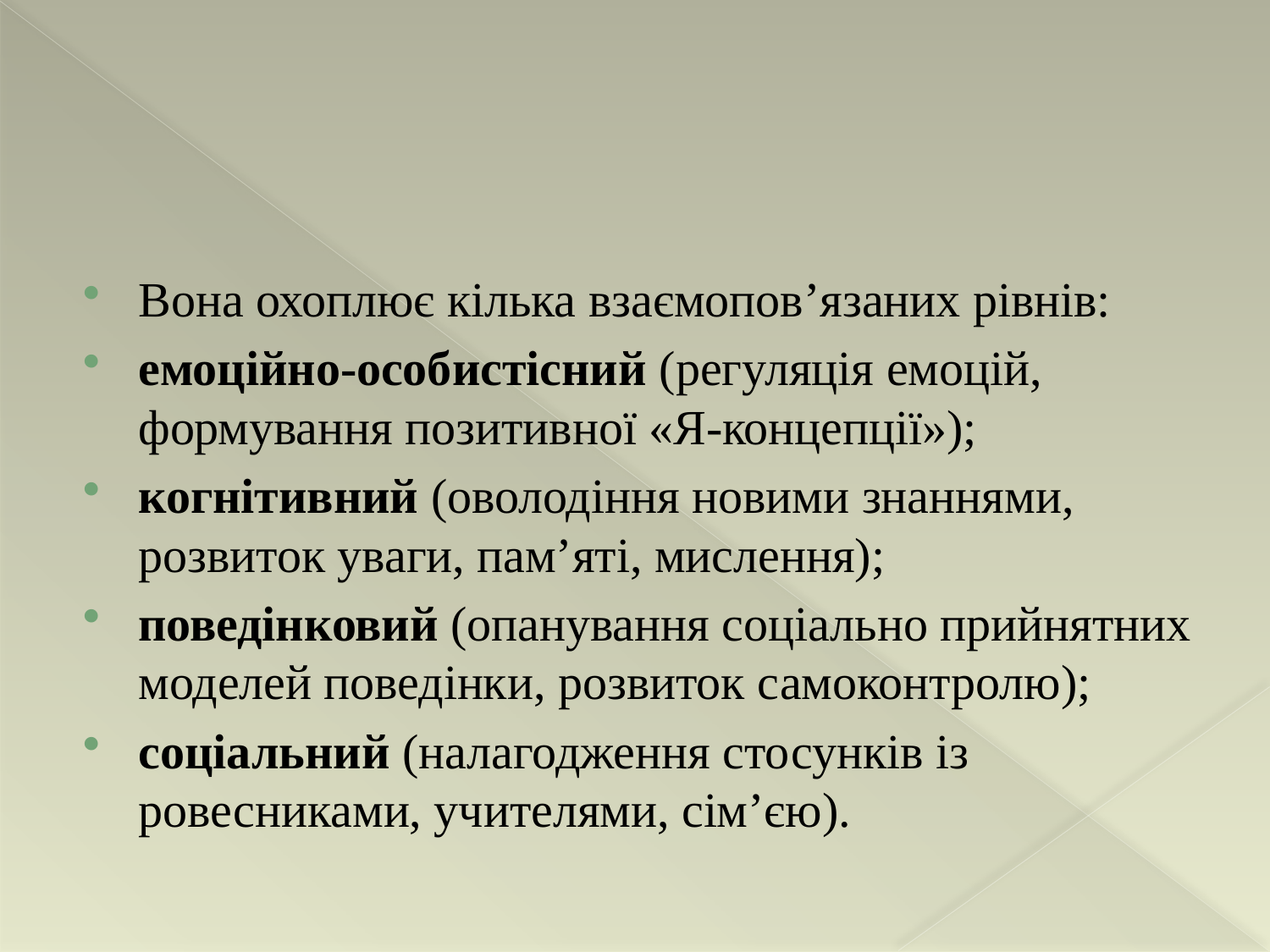

#
Вона охоплює кілька взаємопов’язаних рівнів:
емоційно-особистісний (регуляція емоцій, формування позитивної «Я-концепції»);
когнітивний (оволодіння новими знаннями, розвиток уваги, пам’яті, мислення);
поведінковий (опанування соціально прийнятних моделей поведінки, розвиток самоконтролю);
соціальний (налагодження стосунків із ровесниками, учителями, сім’єю).